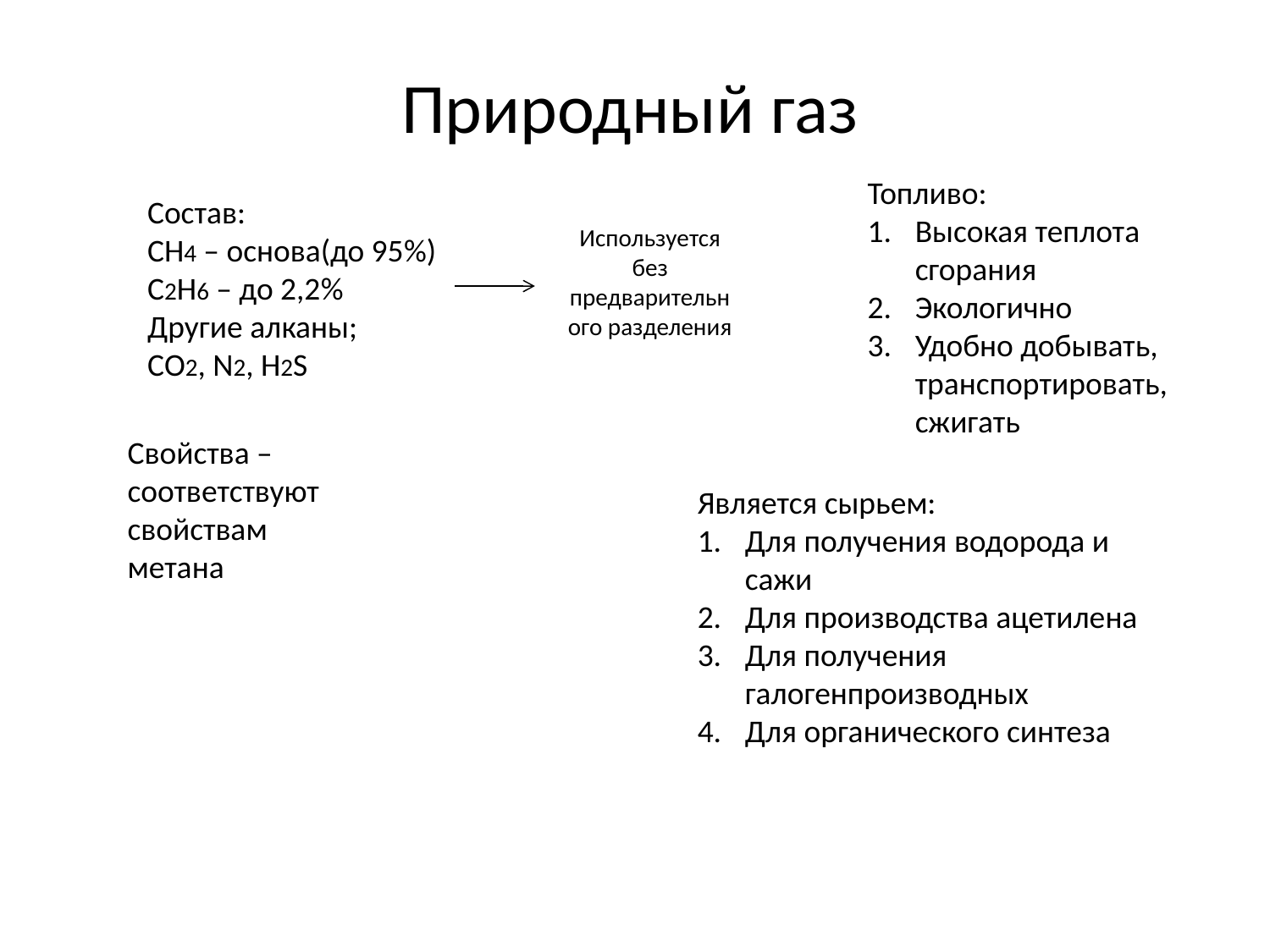

Природный газ
Топливо:
Высокая теплота сгорания
Экологично
Удобно добывать, транспортировать, сжигать
Состав:
СН4 – основа(до 95%)
С2Н6 – до 2,2%
Другие алканы;
СО2, N2, H2S
Используется без предварительного разделения
Свойства – соответствуют свойствам метана
Является сырьем:
Для получения водорода и сажи
Для производства ацетилена
Для получения галогенпроизводных
Для органического синтеза